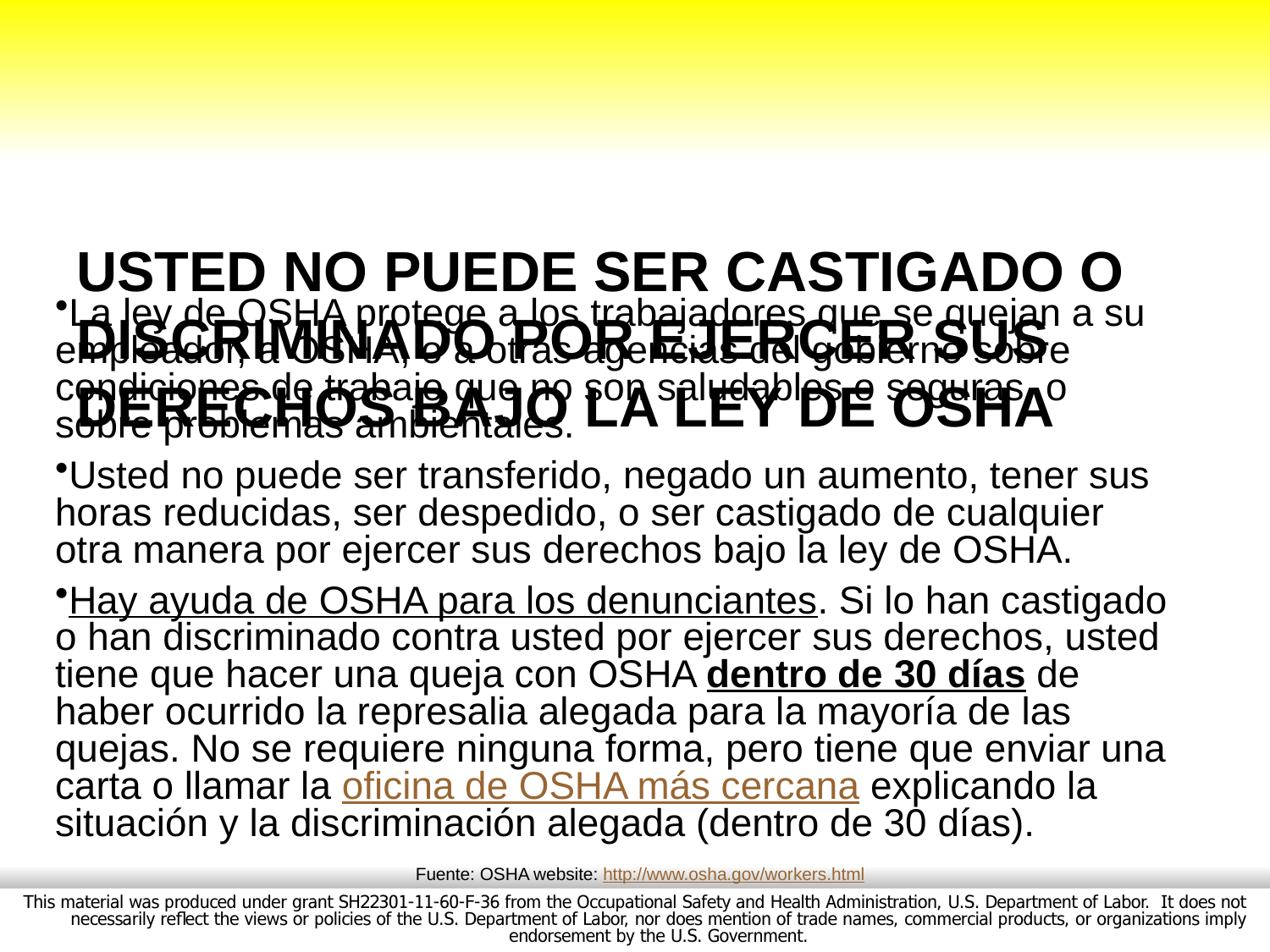

La ley de OSHA protege a los trabajadores que se quejan a su empleador, a OSHA, o a otras agencias del gobierno sobre condiciones de trabajo que no son saludables o seguras, o sobre problemas ambientales.

Usted no puede ser transferido, negado un aumento, tener sus horas reducidas, ser despedido, o ser castigado de cualquier otra manera por ejercer sus derechos bajo la ley de OSHA.

Hay ayuda de OSHA para los denunciantes. Si lo han castigado o han discriminado contra usted por ejercer sus derechos, usted tiene que hacer una queja con OSHA dentro de 30 días de haber ocurrido la represalia alegada para la mayoría de las quejas. No se requiere ninguna forma, pero tiene que enviar una carta o llamar la oficina de OSHA más cercana explicando la situación y la discriminación alegada (dentro de 30 días).
Usted no Puede ser Castigado o Discriminado por Ejercer sus Derechos bajo la ley de OSHA
Fuente: OSHA website: http://www.osha.gov/workers.html
This material was produced under grant SH22301-11-60-F-36 from the Occupational Safety and Health Administration, U.S. Department of Labor.  It does not necessarily reflect the views or policies of the U.S. Department of Labor, nor does mention of trade names, commercial products, or organizations imply endorsement by the U.S. Government.